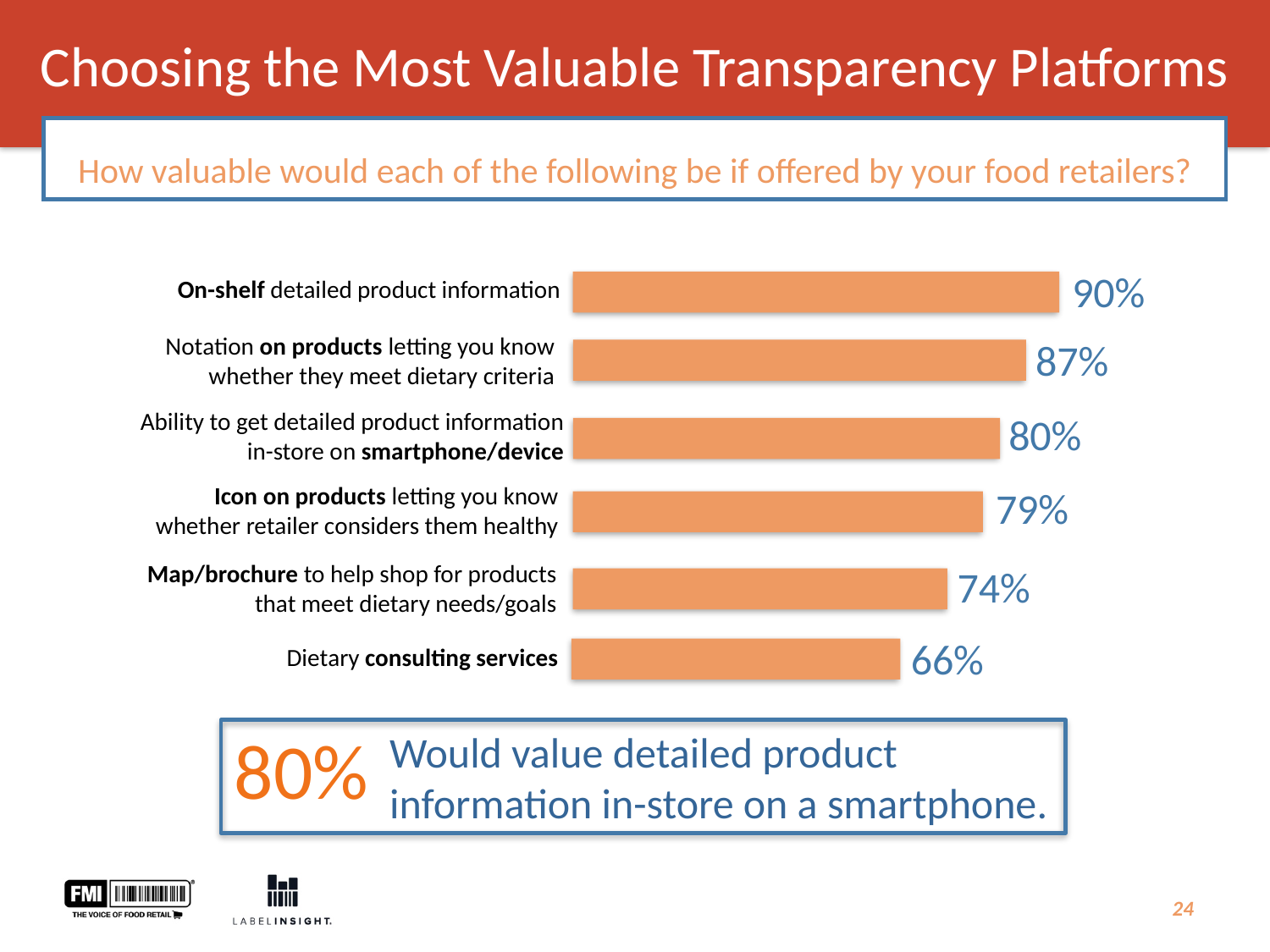

Choosing the Most Valuable Transparency Platforms
How valuable would each of the following be if offered by your food retailers?
90%
On-shelf detailed product information

Notation on products letting you know whether they meet dietary criteria
87%

Ability to get detailed product information in-store on smartphone/device
80%

Icon on products letting you know whether retailer considers them healthy
79%

Map/brochure to help shop for products that meet dietary needs/goals
74%

66%
Dietary consulting services

80%
Would value detailed product information in-store on a smartphone.

24